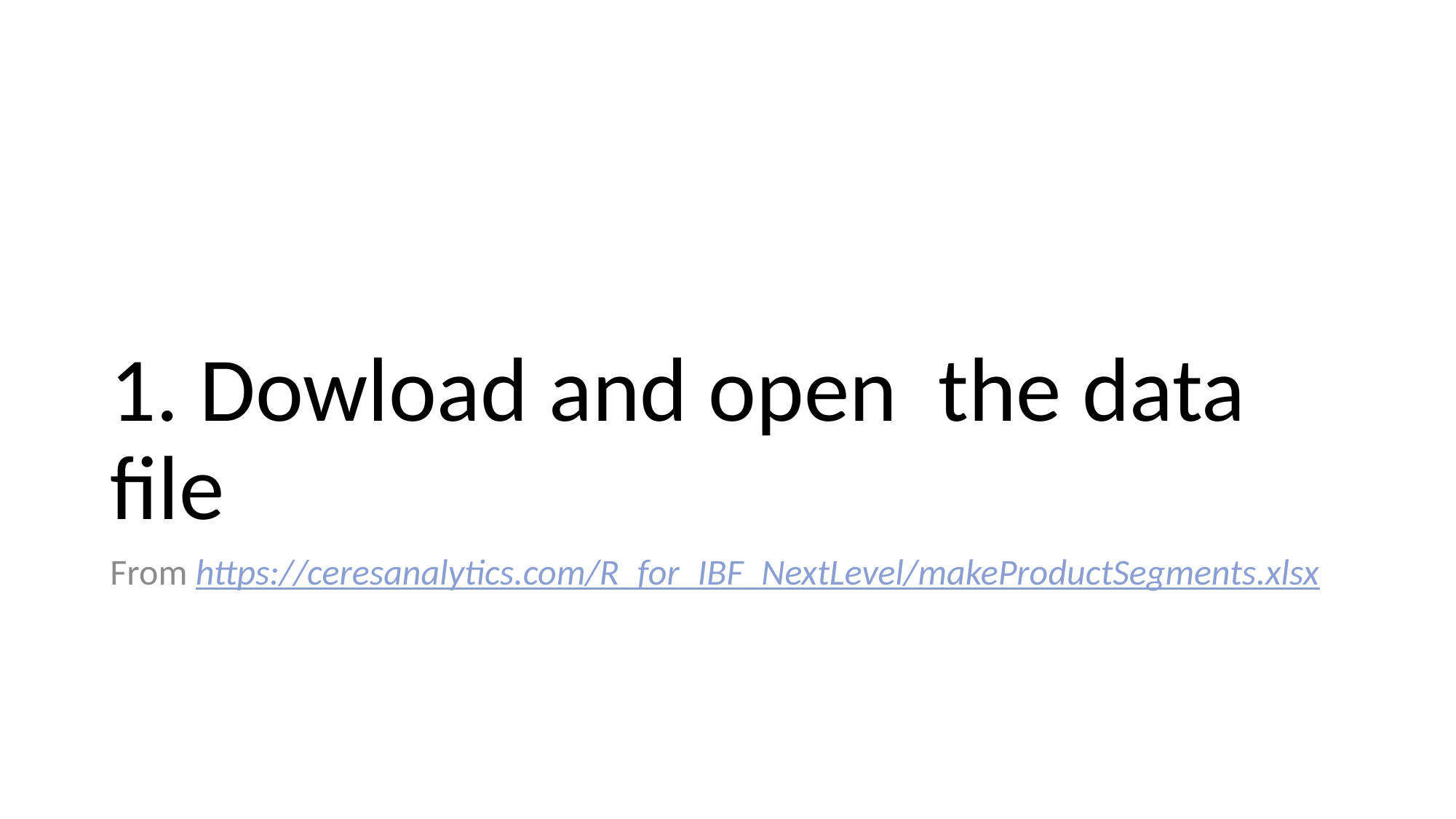

# 1. Dowload and open  the data file
From https://ceresanalytics.com/R_for_IBF_NextLevel/makeProductSegments.xlsx